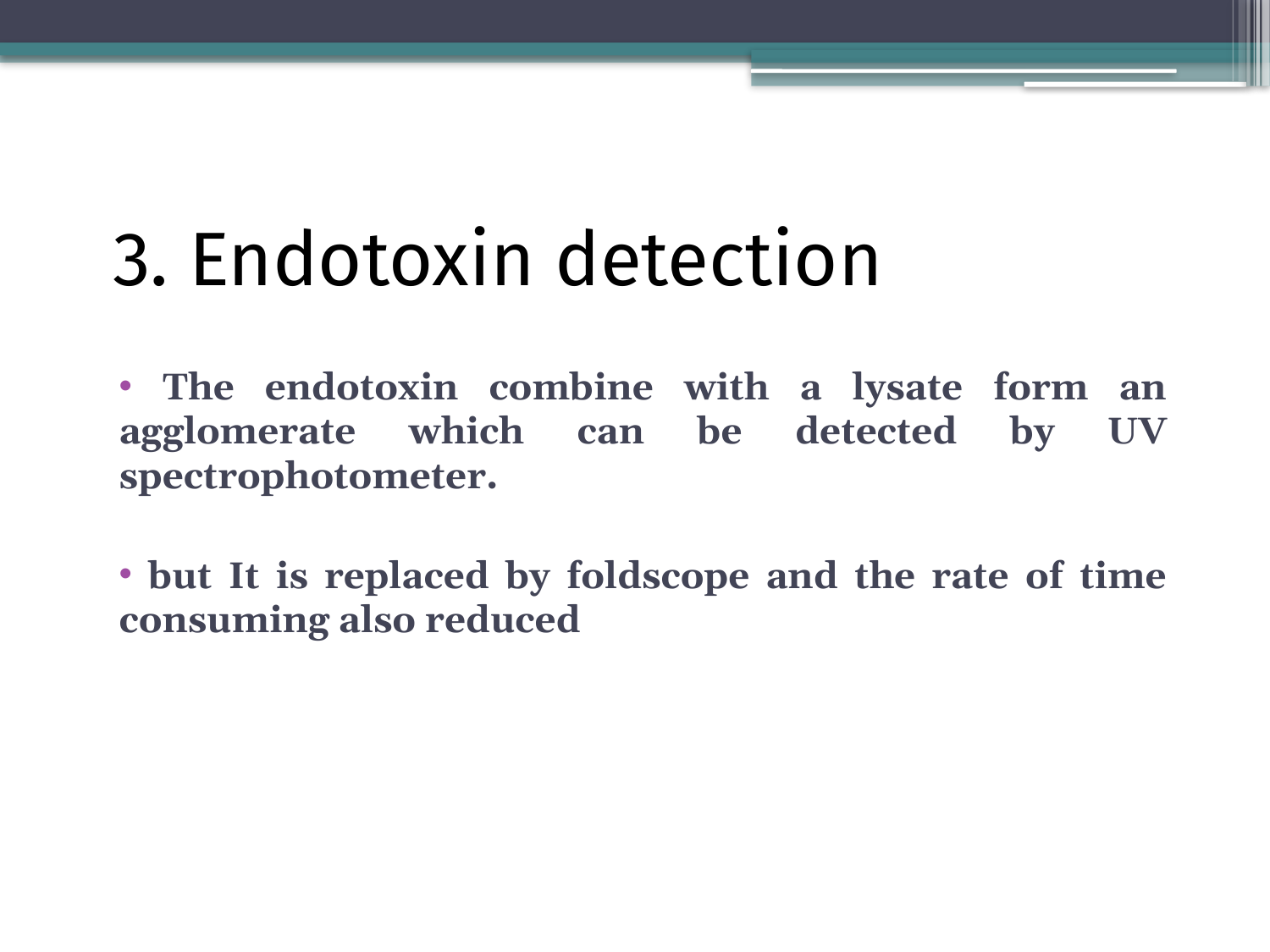

# 3. Endotoxin detection

 The endotoxin combine with a lysate form an agglomerate which can be detected by UV spectrophotometer.

 but It is replaced by foldscope and the rate of time consuming also reduced